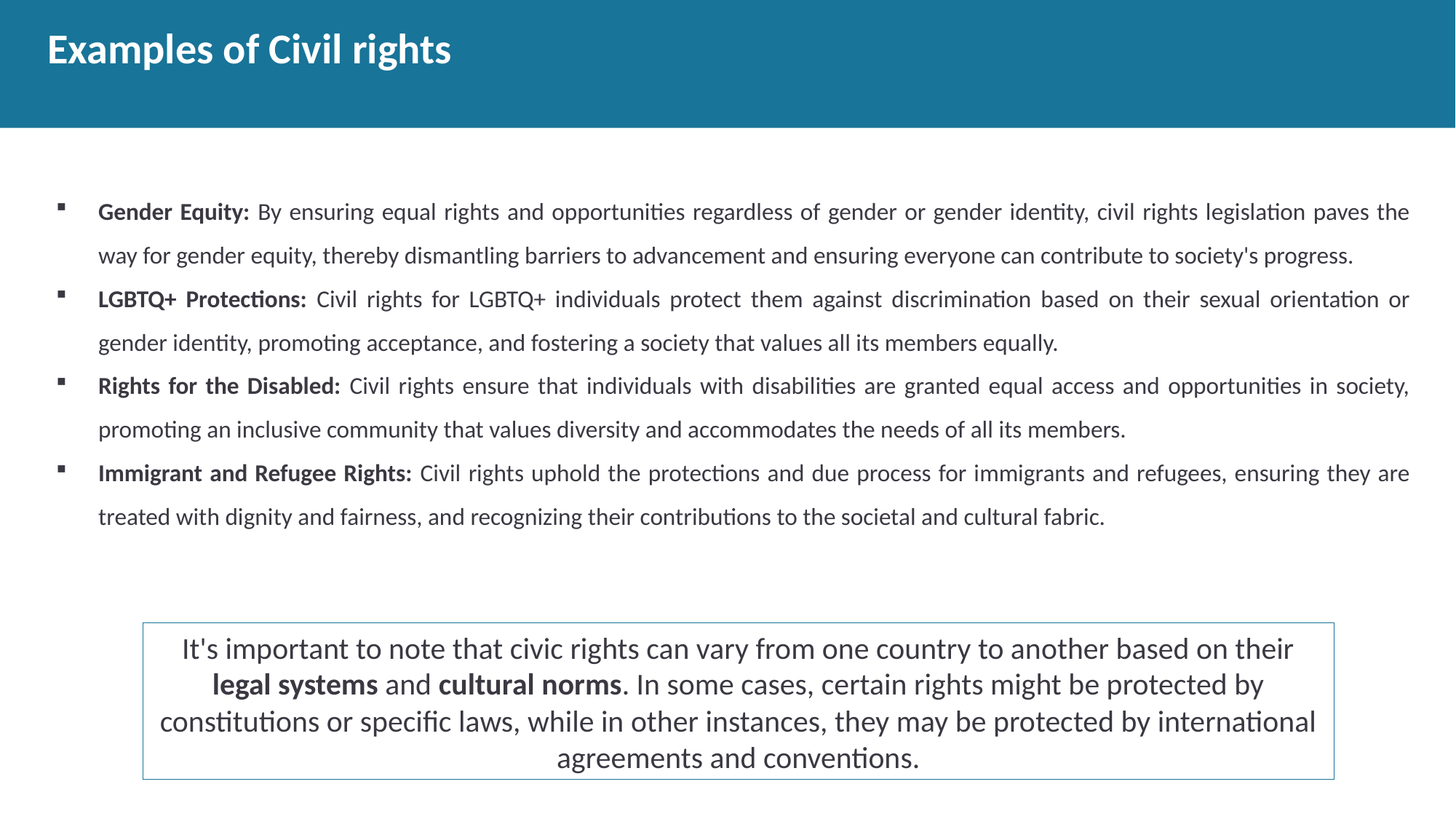

# Examples of Civil rights

Gender Equity: By ensuring equal rights and opportunities regardless of gender or gender identity, civil rights legislation paves the way for gender equity, thereby dismantling barriers to advancement and ensuring everyone can contribute to society's progress.
LGBTQ+ Protections: Civil rights for LGBTQ+ individuals protect them against discrimination based on their sexual orientation or gender identity, promoting acceptance, and fostering a society that values all its members equally.
Rights for the Disabled: Civil rights ensure that individuals with disabilities are granted equal access and opportunities in society, promoting an inclusive community that values diversity and accommodates the needs of all its members.
Immigrant and Refugee Rights: Civil rights uphold the protections and due process for immigrants and refugees, ensuring they are treated with dignity and fairness, and recognizing their contributions to the societal and cultural fabric.

It's important to note that civic rights can vary from one country to another based on their legal systems and cultural norms. In some cases, certain rights might be protected by constitutions or specific laws, while in other instances, they may be protected by international agreements and conventions.